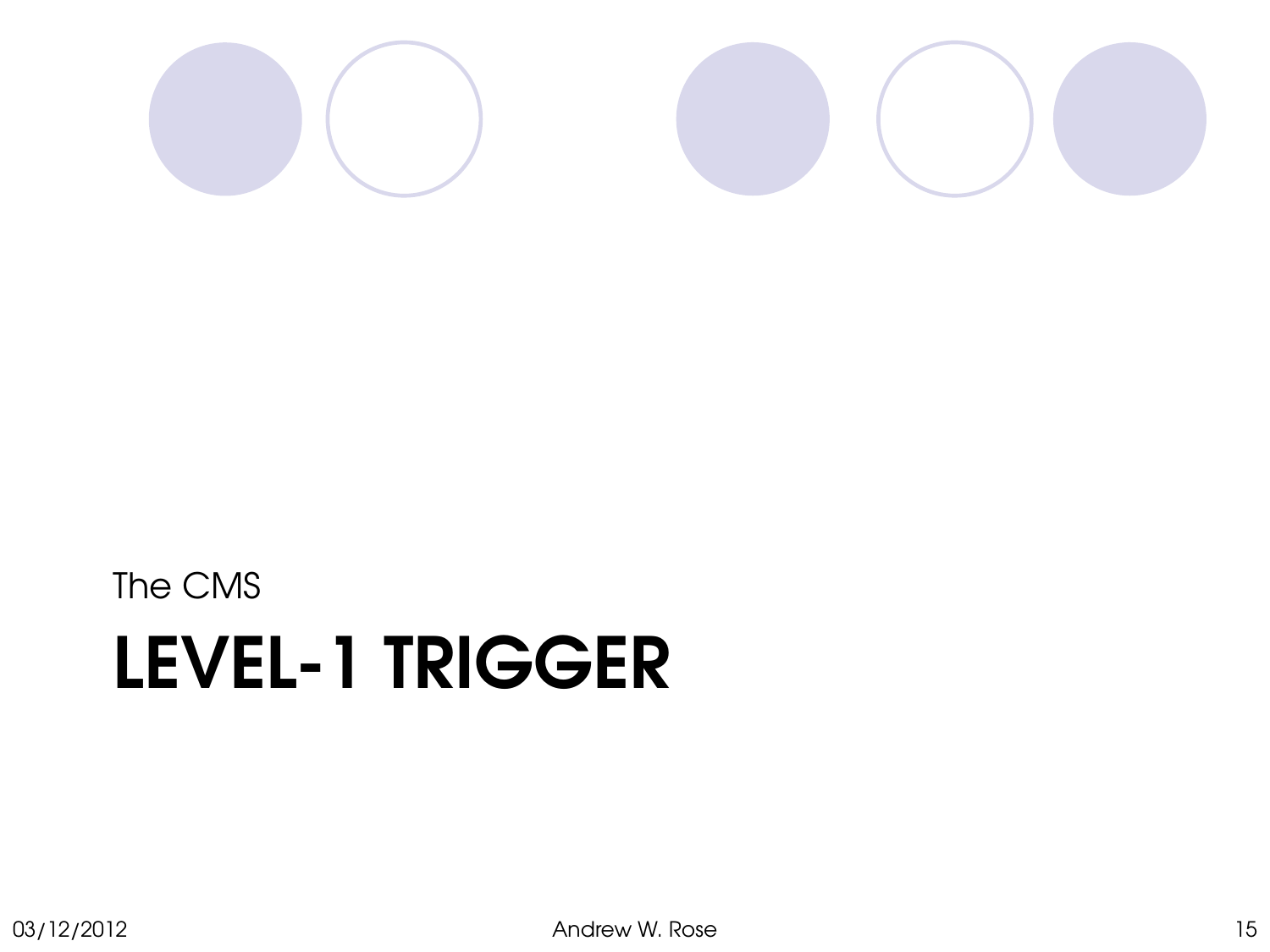

The CMS
# Level-1 trigger
03/12/2012
Andrew W. Rose
15